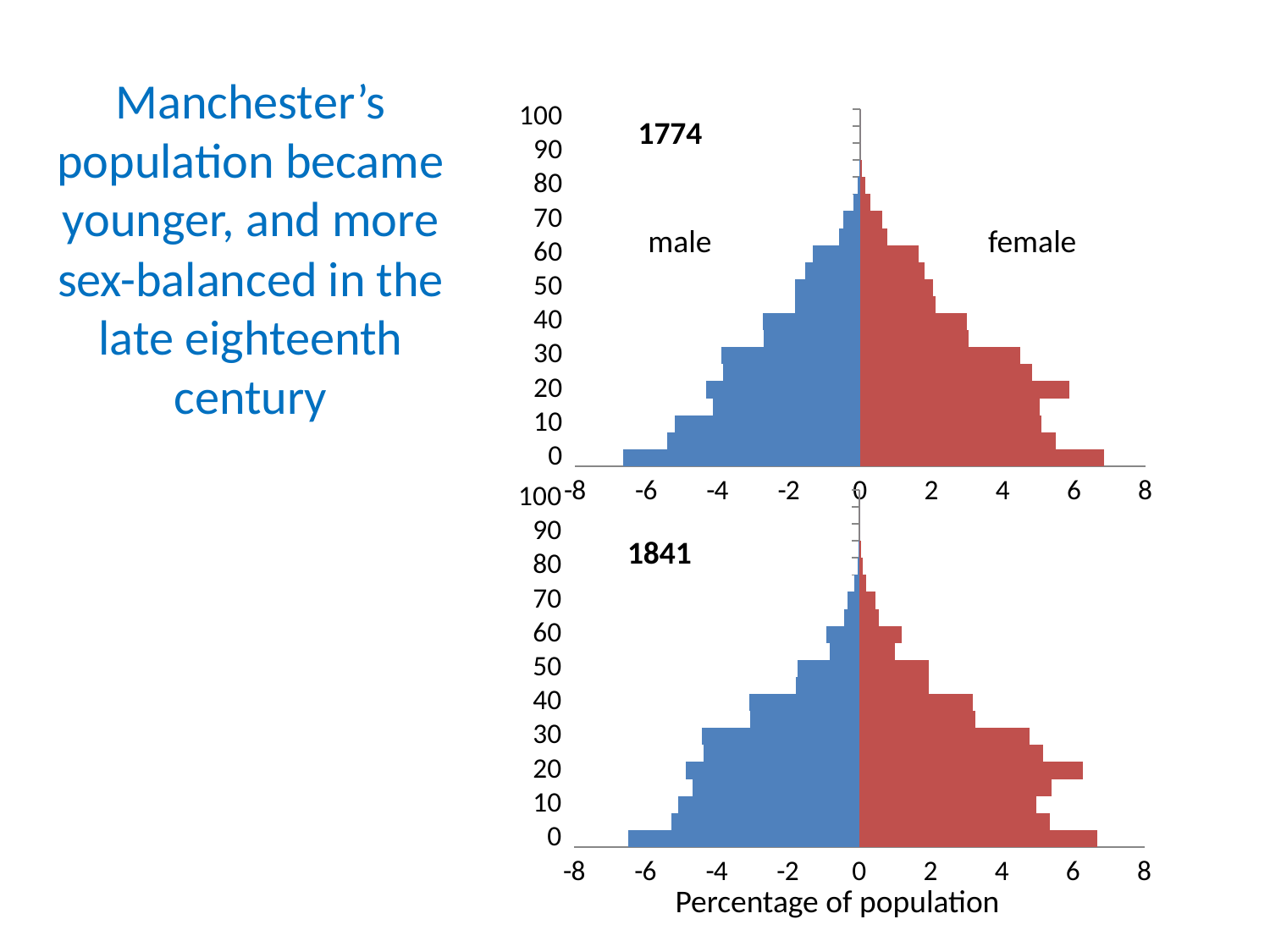

[unsupported chart]

1774
# Manchester’s population became younger, and more sex-balanced in the late eighteenth century
male
female

[unsupported chart]

1841
Percentage of population